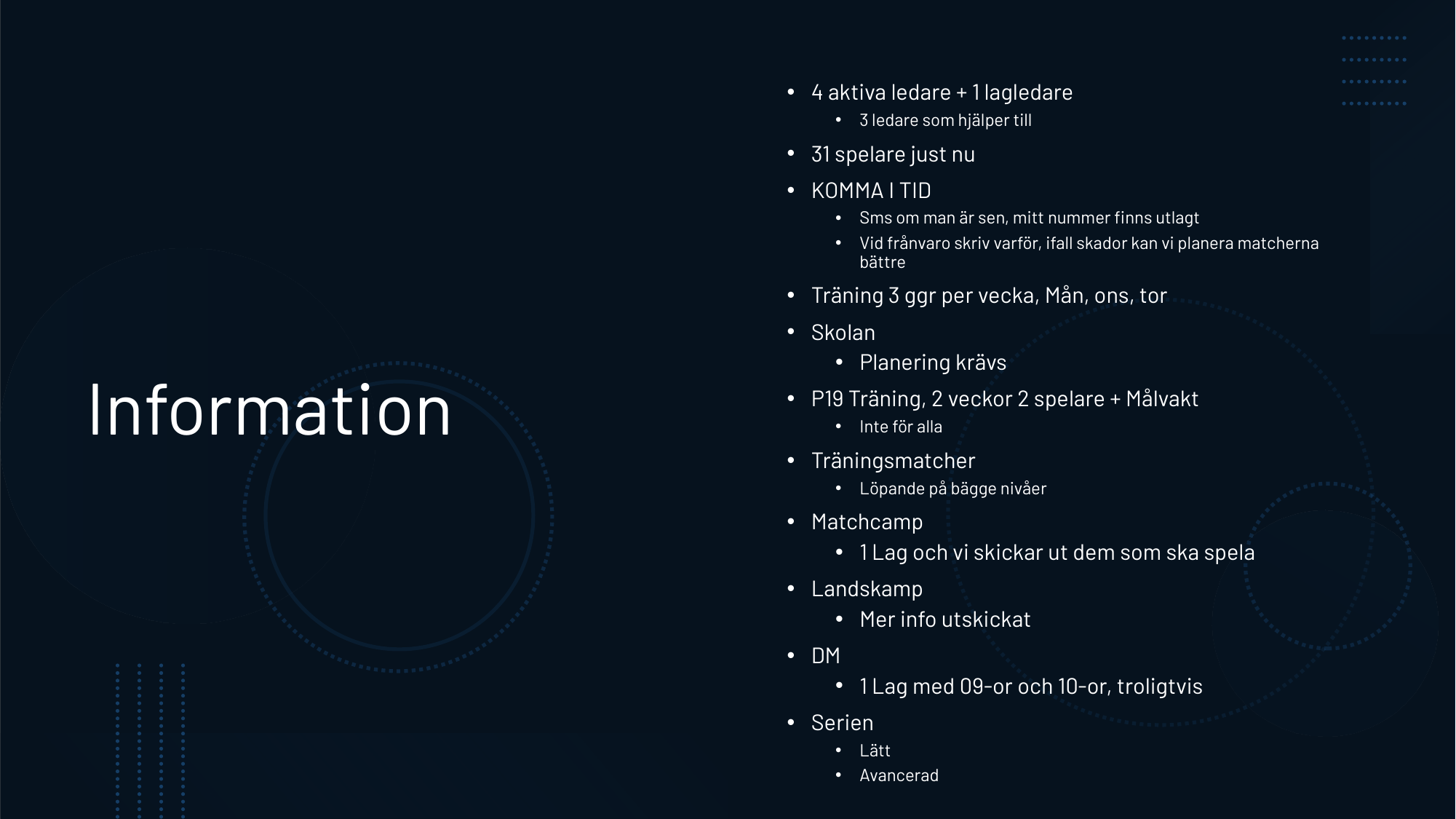

# Information
4 aktiva ledare + 1 lagledare
3 ledare som hjälper till
31 spelare just nu
KOMMA I TID
Sms om man är sen, mitt nummer finns utlagt
Vid frånvaro skriv varför, ifall skador kan vi planera matcherna bättre
Träning 3 ggr per vecka, Mån, ons, tor
Skolan
Planering krävs
P19 Träning, 2 veckor 2 spelare + Målvakt
Inte för alla
Träningsmatcher
Löpande på bägge nivåer
Matchcamp
1 Lag och vi skickar ut dem som ska spela
Landskamp
Mer info utskickat
DM
1 Lag med 09-or och 10-or, troligtvis
Serien
Lätt
Avancerad